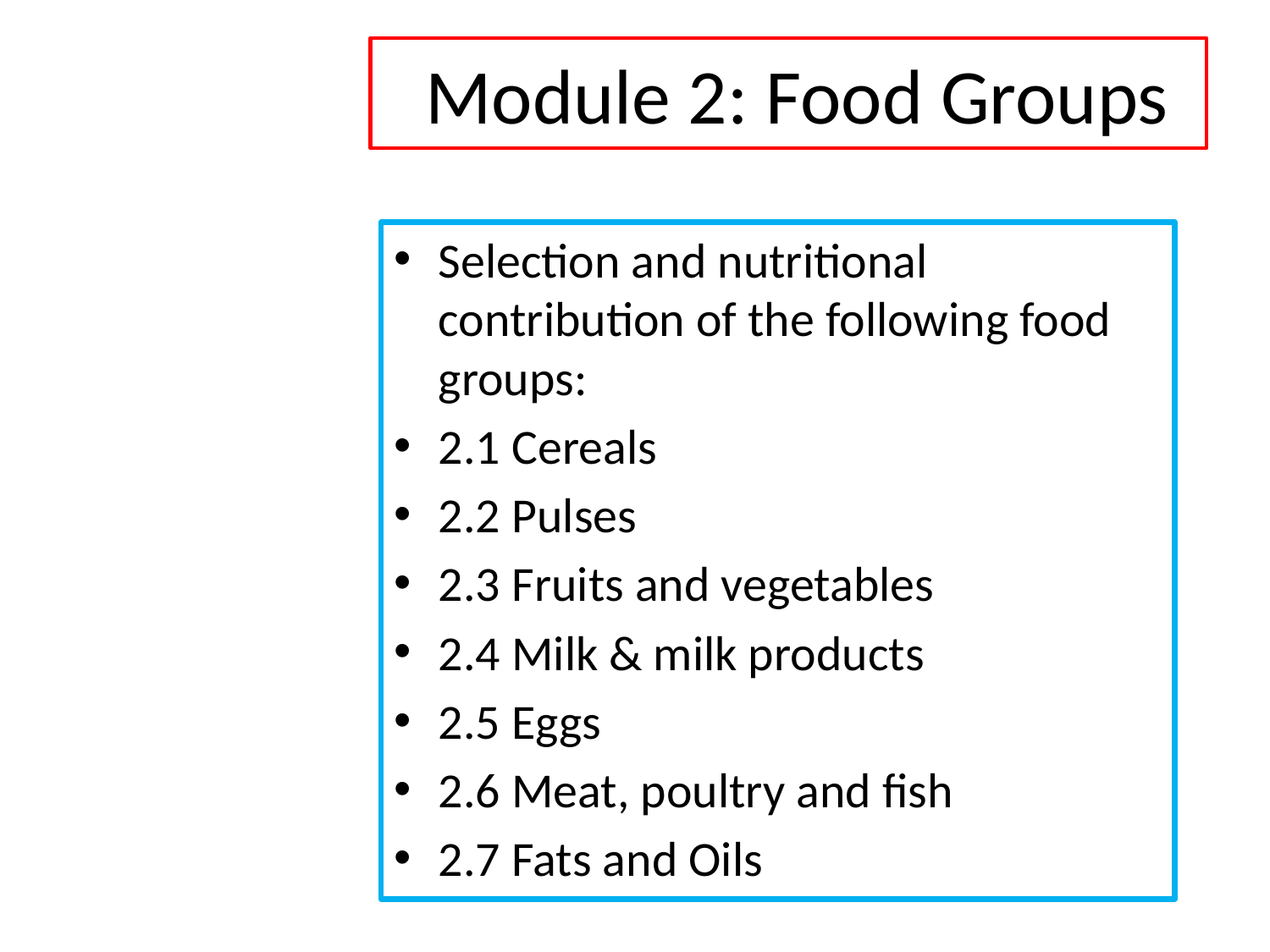

# Module 2: Food Groups
Selection and nutritional contribution of the following food groups:
2.1 Cereals
2.2 Pulses
2.3 Fruits and vegetables
2.4 Milk & milk products
2.5 Eggs
2.6 Meat, poultry and fish
2.7 Fats and Oils